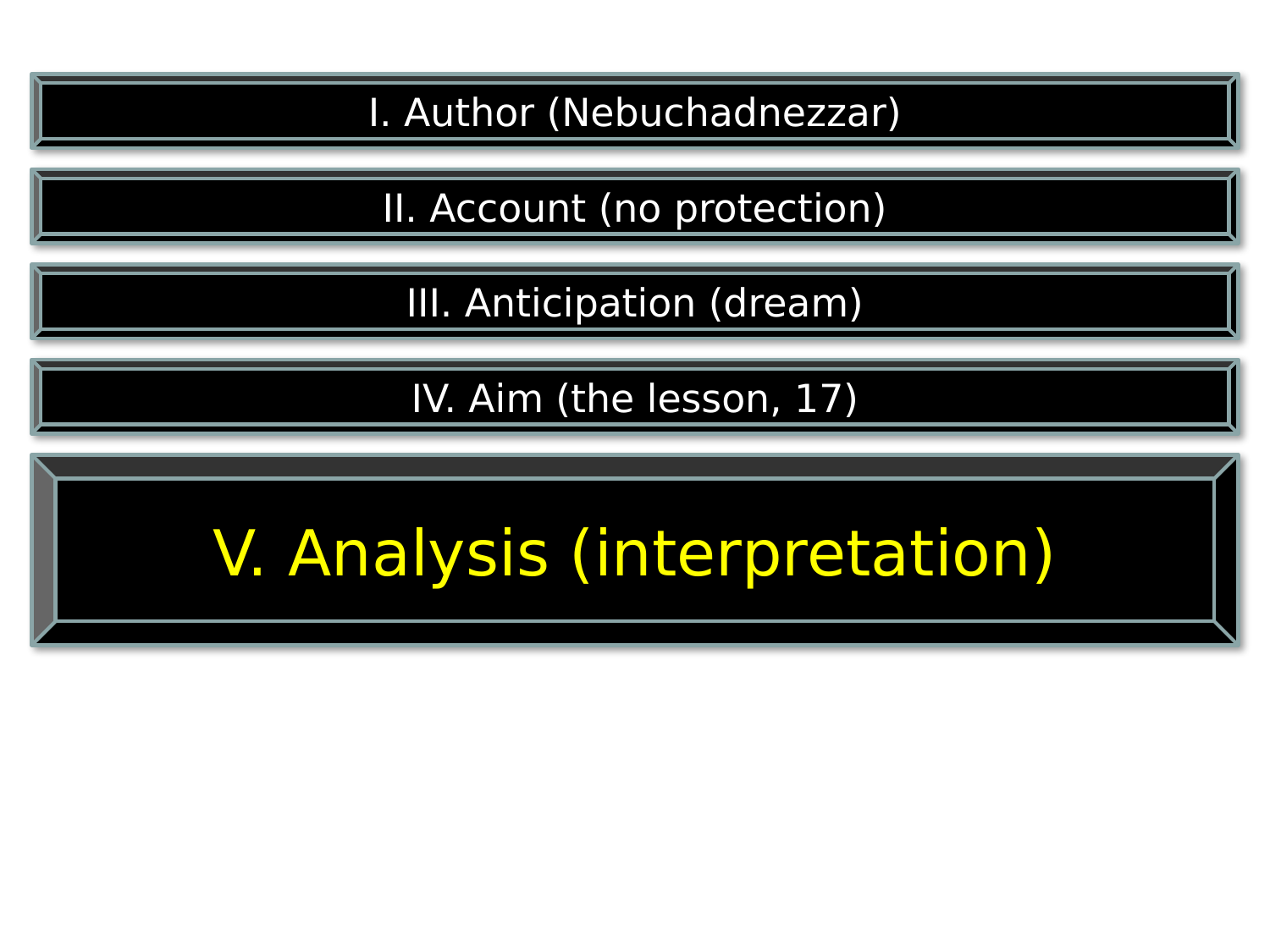

I. Author (Nebuchadnezzar)
II. Account (no protection)
III. Anticipation (dream)
IV. Aim (the lesson, 17)
V. Analysis (interpretation)